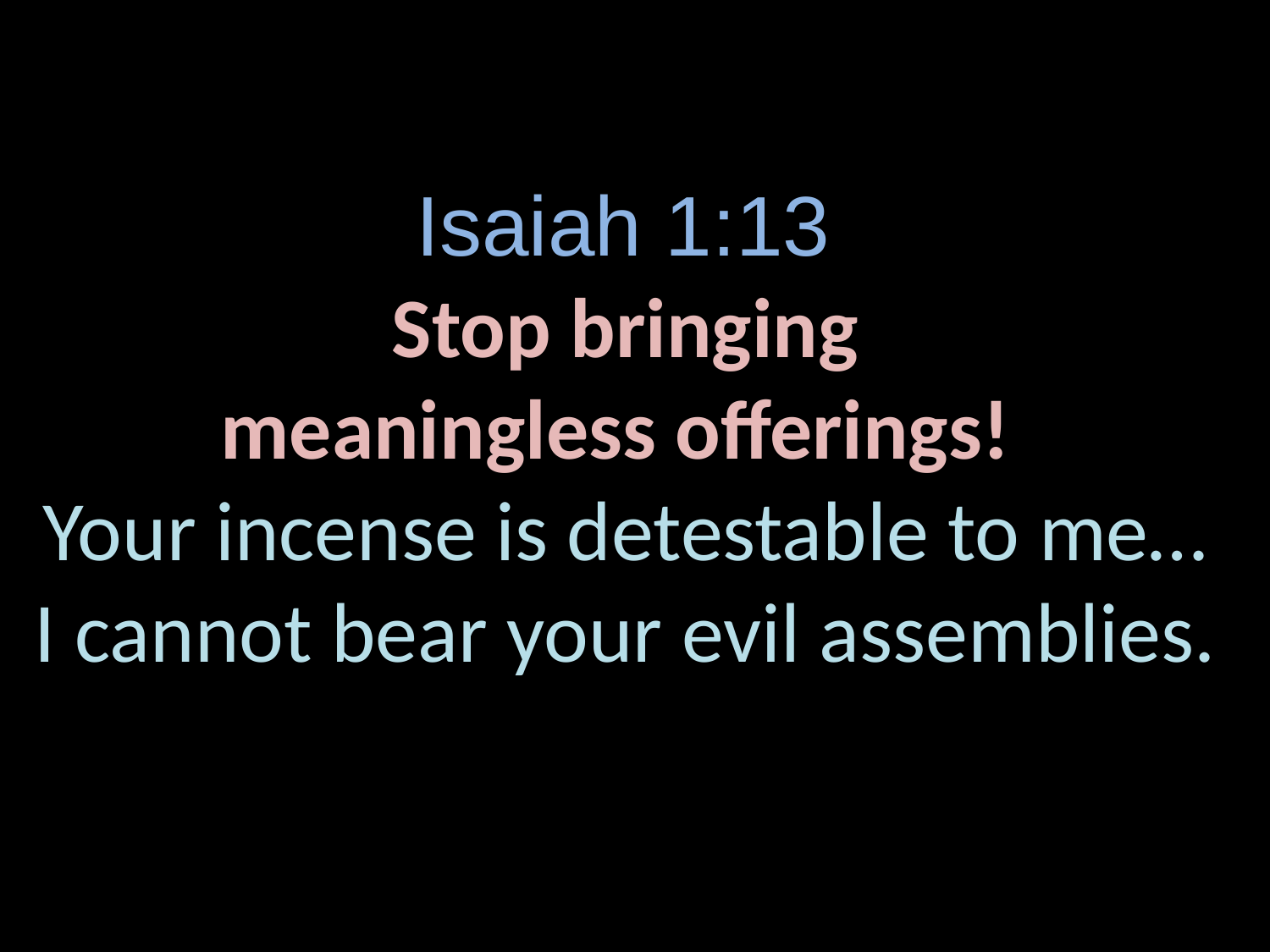

# Isaiah 1:13 Stop bringing meaningless offerings! Your incense is detestable to me… I cannot bear your evil assemblies.